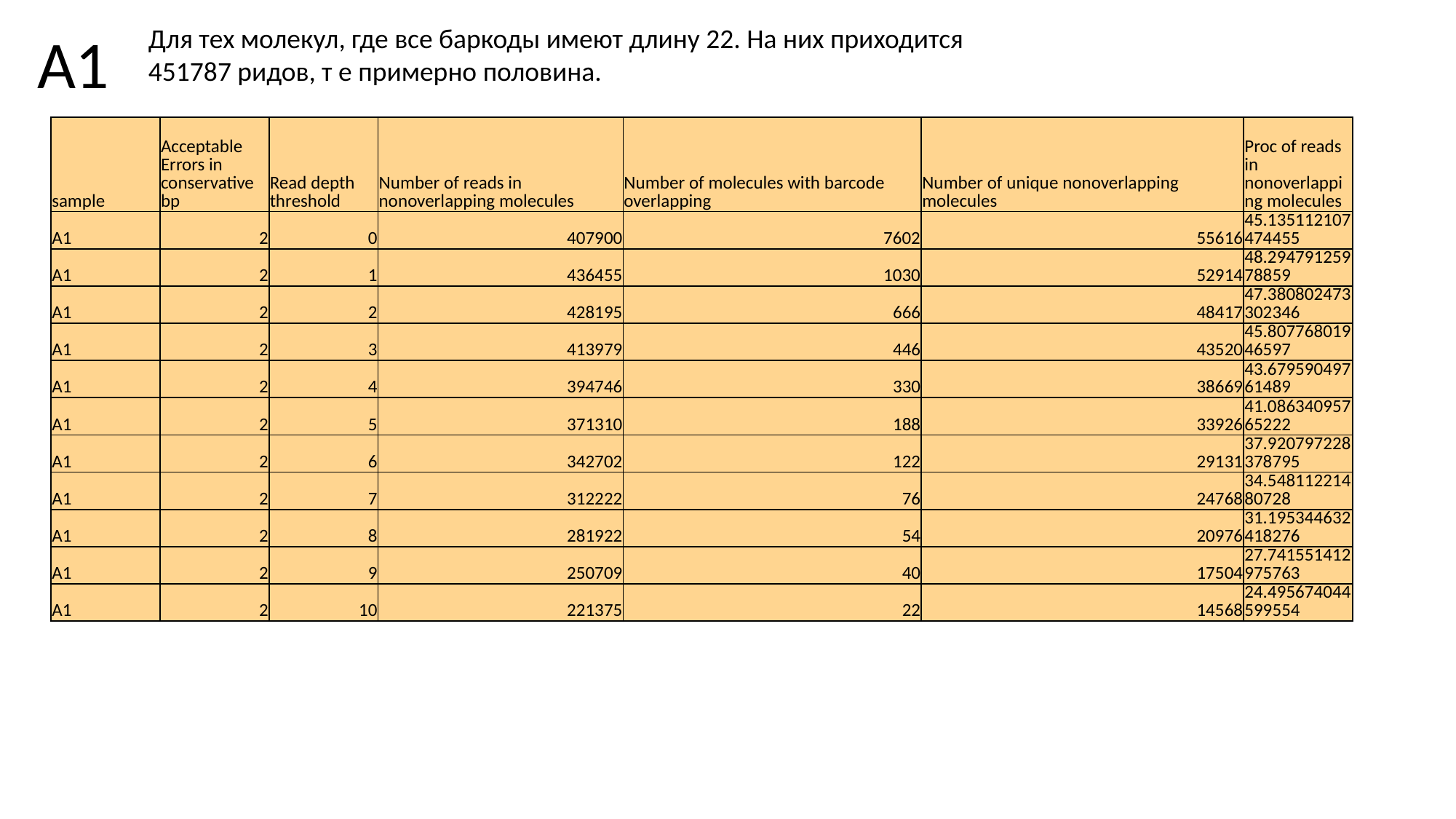

A1
Для тех молекул, где все баркоды имеют длину 22. На них приходится 451787 ридов, т е примерно половина.
| sample | Acceptable Errors in conservative bp | Read depth threshold | Number of reads in nonoverlapping molecules | Number of molecules with barcode overlapping | Number of unique nonoverlapping molecules | Proc of reads in nonoverlapping molecules |
| --- | --- | --- | --- | --- | --- | --- |
| A1 | 2 | 0 | 407900 | 7602 | 55616 | 45.135112107474455 |
| A1 | 2 | 1 | 436455 | 1030 | 52914 | 48.29479125978859 |
| A1 | 2 | 2 | 428195 | 666 | 48417 | 47.380802473302346 |
| A1 | 2 | 3 | 413979 | 446 | 43520 | 45.80776801946597 |
| A1 | 2 | 4 | 394746 | 330 | 38669 | 43.67959049761489 |
| A1 | 2 | 5 | 371310 | 188 | 33926 | 41.08634095765222 |
| A1 | 2 | 6 | 342702 | 122 | 29131 | 37.920797228378795 |
| A1 | 2 | 7 | 312222 | 76 | 24768 | 34.54811221480728 |
| A1 | 2 | 8 | 281922 | 54 | 20976 | 31.195344632418276 |
| A1 | 2 | 9 | 250709 | 40 | 17504 | 27.741551412975763 |
| A1 | 2 | 10 | 221375 | 22 | 14568 | 24.495674044599554 |